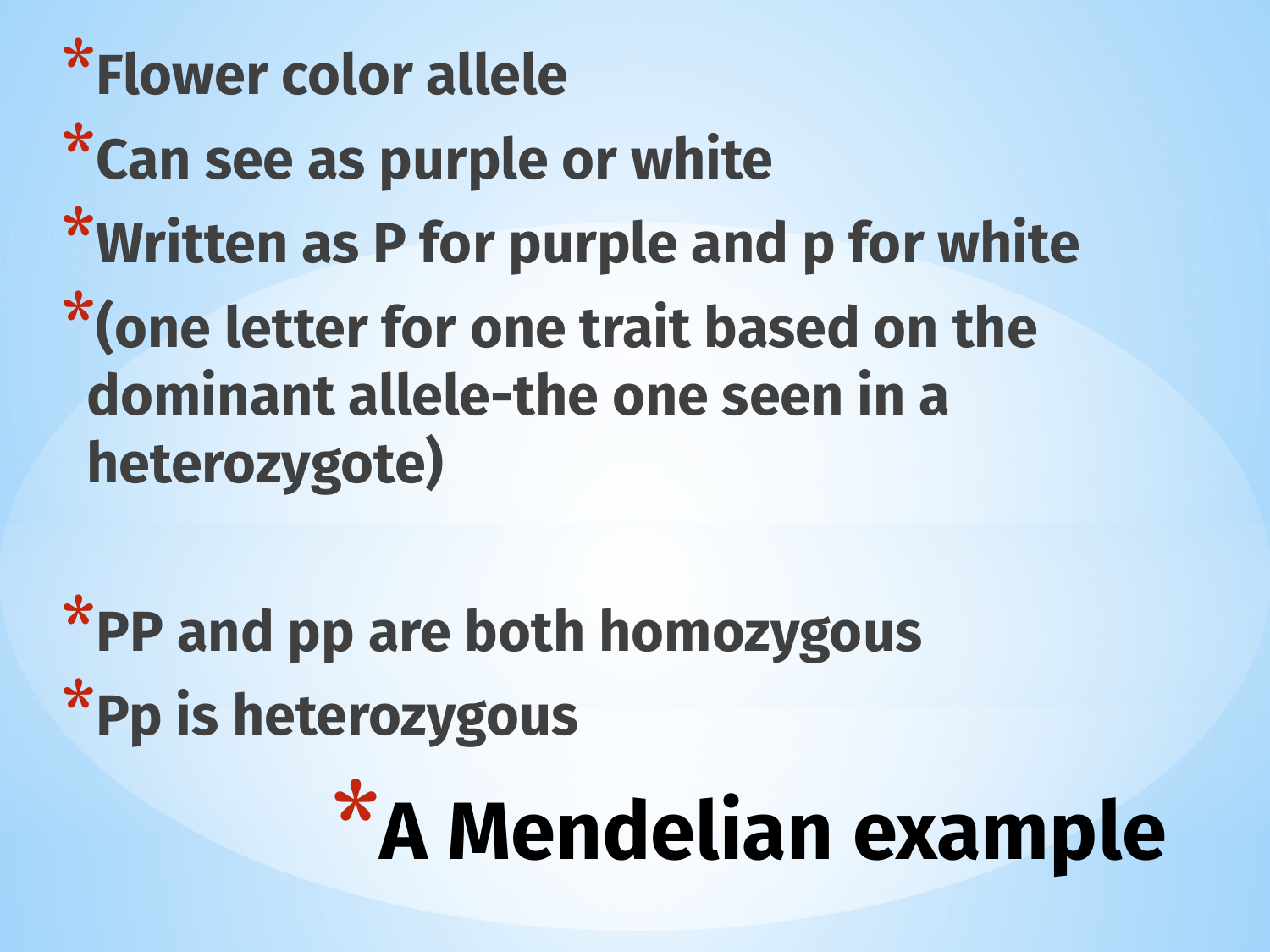

Flower color allele
Can see as purple or white
Written as P for purple and p for white
(one letter for one trait based on the dominant allele-the one seen in a heterozygote)

PP and pp are both homozygous
Pp is heterozygous
# A Mendelian example